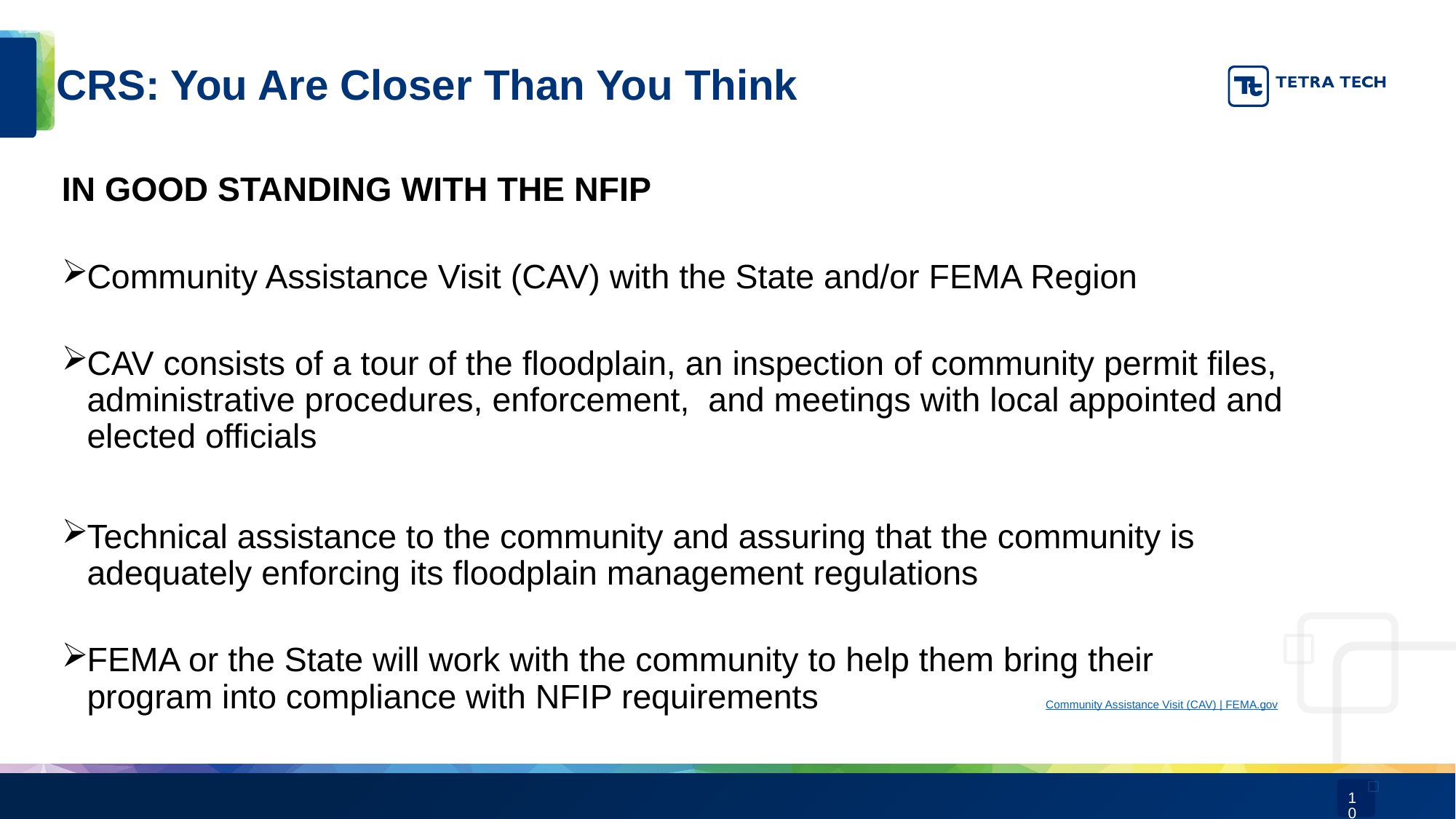

# CRS: You Are Closer Than You Think
IN GOOD STANDING WITH THE NFIP

Community Assistance Visit (CAV) with the State and/or FEMA Region

CAV consists of a tour of the floodplain, an inspection of community permit files, administrative procedures, enforcement,  and meetings with local appointed and elected officials

Technical assistance to the community and assuring that the community is adequately enforcing its floodplain management regulations

FEMA or the State will work with the community to help them bring their program into compliance with NFIP requirements                        Community Assistance Visit (CAV) | FEMA.gov

10